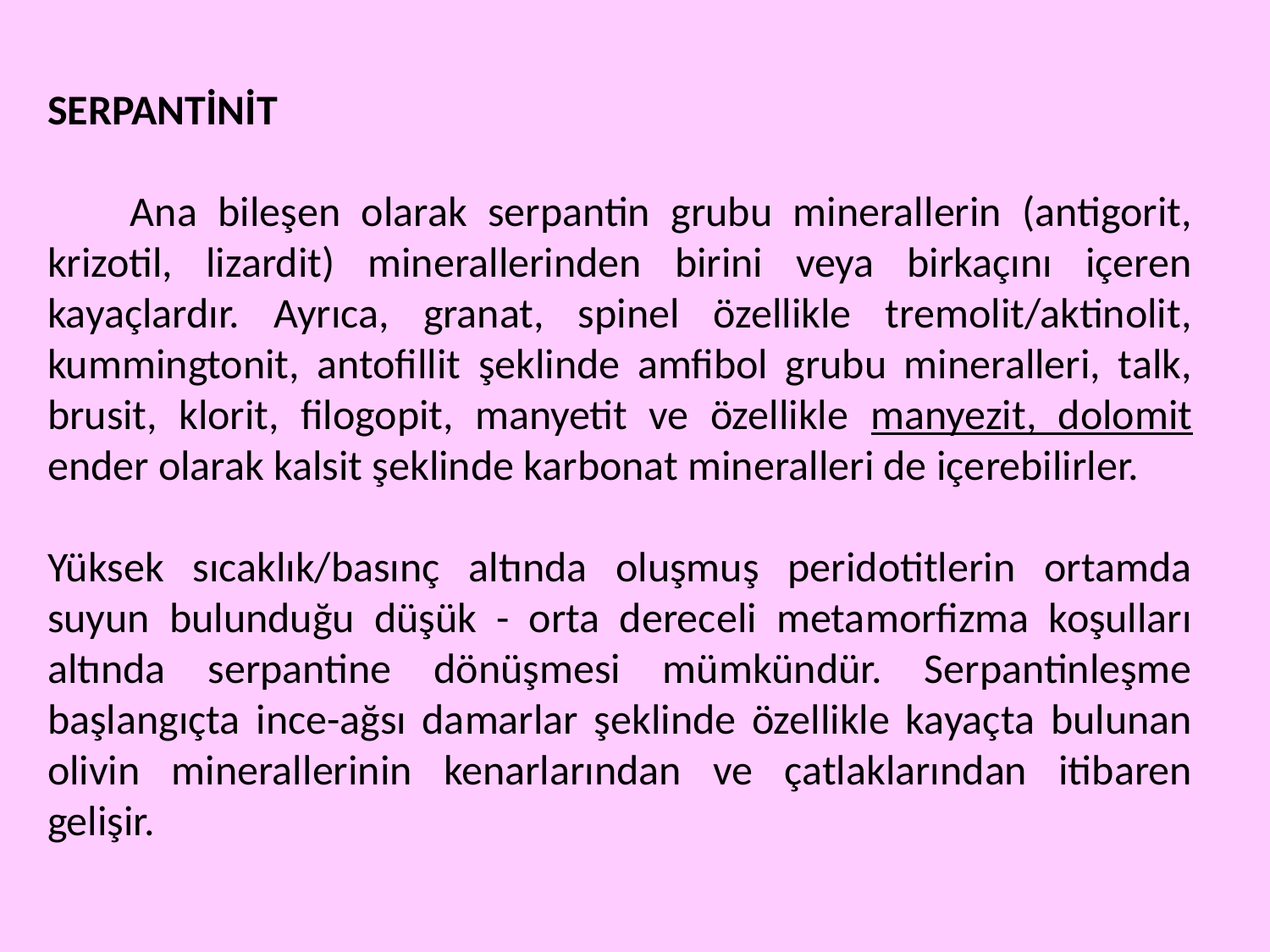

SERPANTİNİT

    Ana bileşen olarak serpantin grubu minerallerin (antigorit, krizotil, lizardit) minerallerinden birini veya birkaçını içeren kayaçlardır. Ayrıca, granat, spinel özellikle tremolit/aktinolit, kummingtonit, antofillit şeklinde amfibol grubu mineralleri, talk, brusit, klorit, filogopit, manyetit ve özellikle manyezit, dolomit ender olarak kalsit şeklinde karbonat mineralleri de içerebilirler.

Yüksek sıcaklık/basınç altında oluşmuş peridotitlerin ortamda suyun bulunduğu düşük - orta dereceli metamorfizma koşulları altında serpantine dönüşmesi mümkündür. Serpantinleşme başlangıçta ince-ağsı damarlar şeklinde özellikle kayaçta bulunan olivin minerallerinin kenarlarından ve çatlaklarından itibaren gelişir.